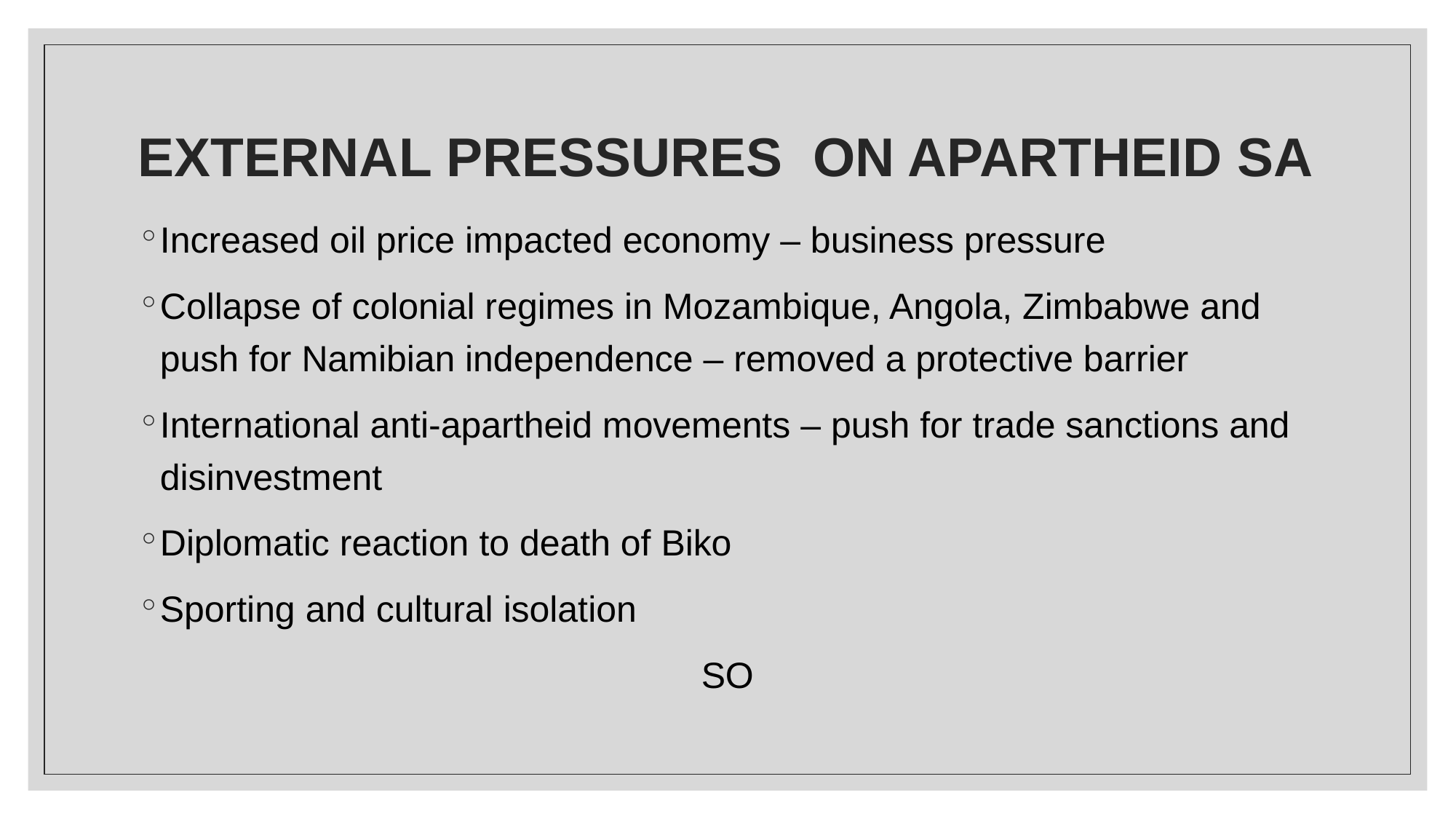

# EXTERNAL PRESSURES  ON APARTHEID SA
Increased oil price impacted economy – business pressure
Collapse of colonial regimes in Mozambique, Angola, Zimbabwe and push for Namibian independence – removed a protective barrier
International anti-apartheid movements – push for trade sanctions and disinvestment
Diplomatic reaction to death of Biko
Sporting and cultural isolation
SO